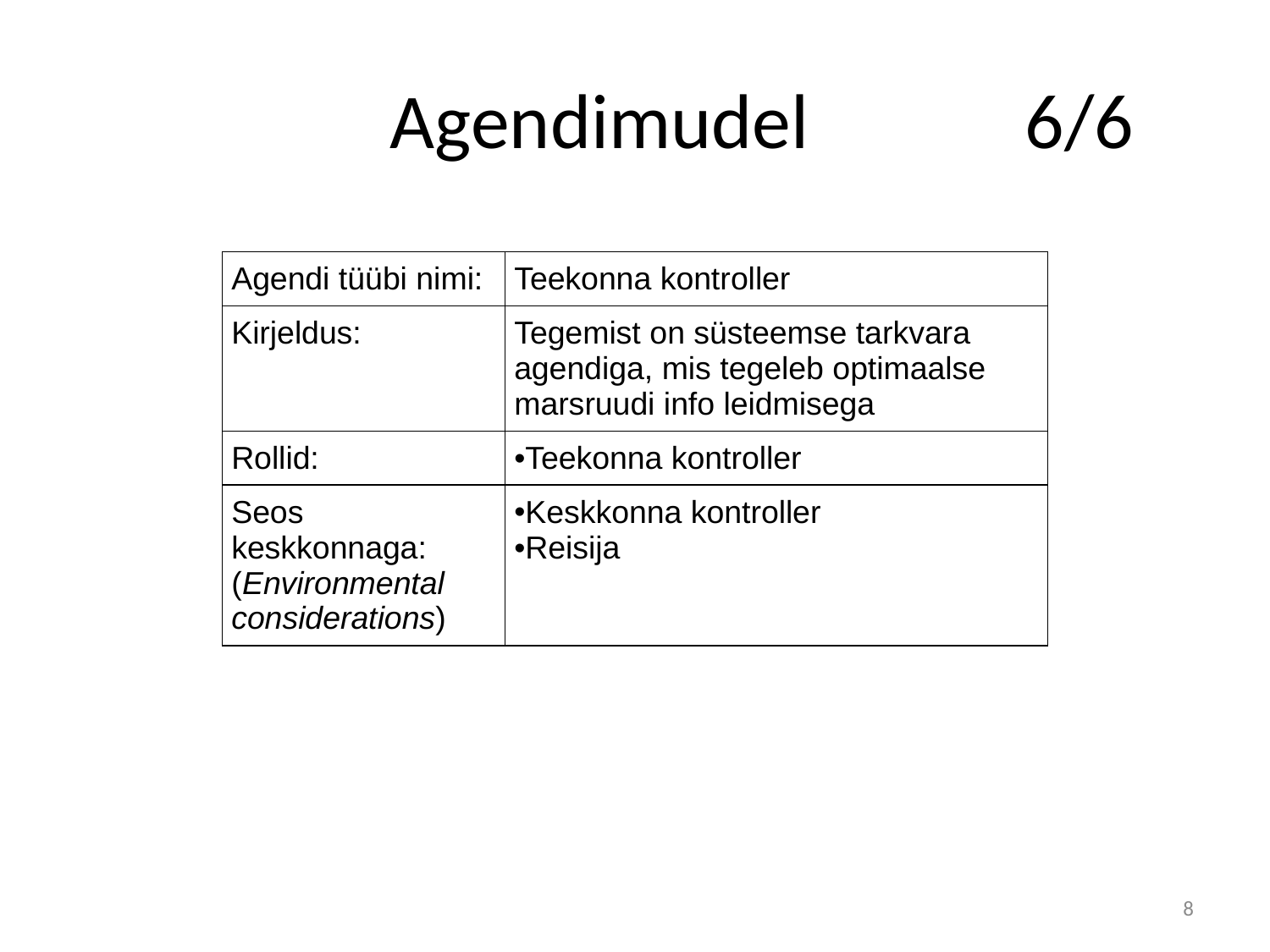

# Agendimudel 		6/6

| Agendi tüübi nimi: | Teekonna kontroller |
| --- | --- |
| Kirjeldus: | Tegemist on süsteemse tarkvara agendiga, mis tegeleb optimaalse marsruudi info leidmisega |
| Rollid: | Teekonna kontroller |
| Seos keskkonnaga: (Environmental considerations) | Keskkonna kontroller Reisija |
8